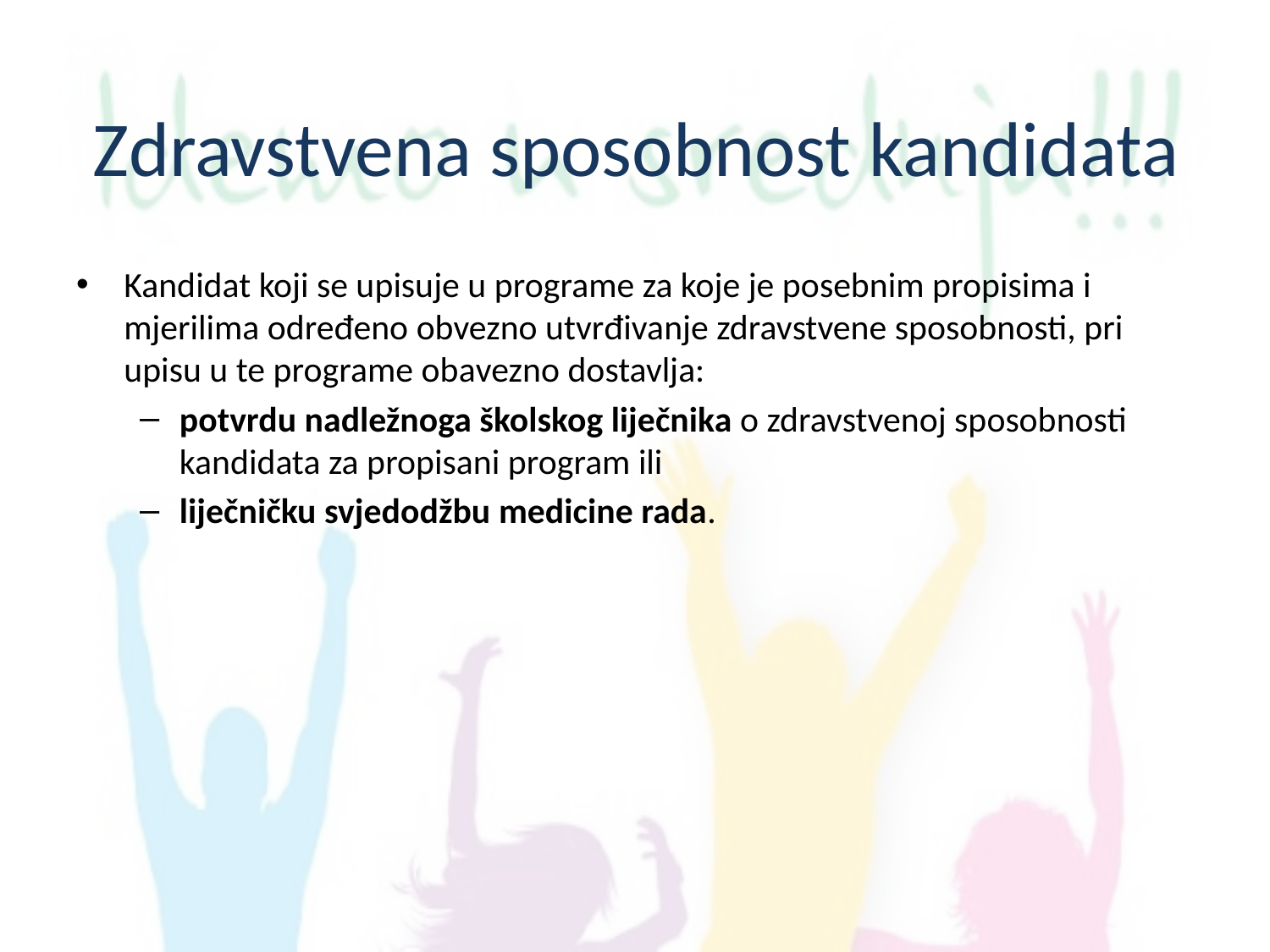

# Zdravstvena sposobnost kandidata
Kandidat koji se upisuje u programe za koje je posebnim propisima i mjerilima određeno obvezno utvrđivanje zdravstvene sposobnosti, pri upisu u te programe obavezno dostavlja:
potvrdu nadležnoga školskog liječnika o zdravstvenoj sposobnosti kandidata za propisani program ili
liječničku svjedodžbu medicine rada.